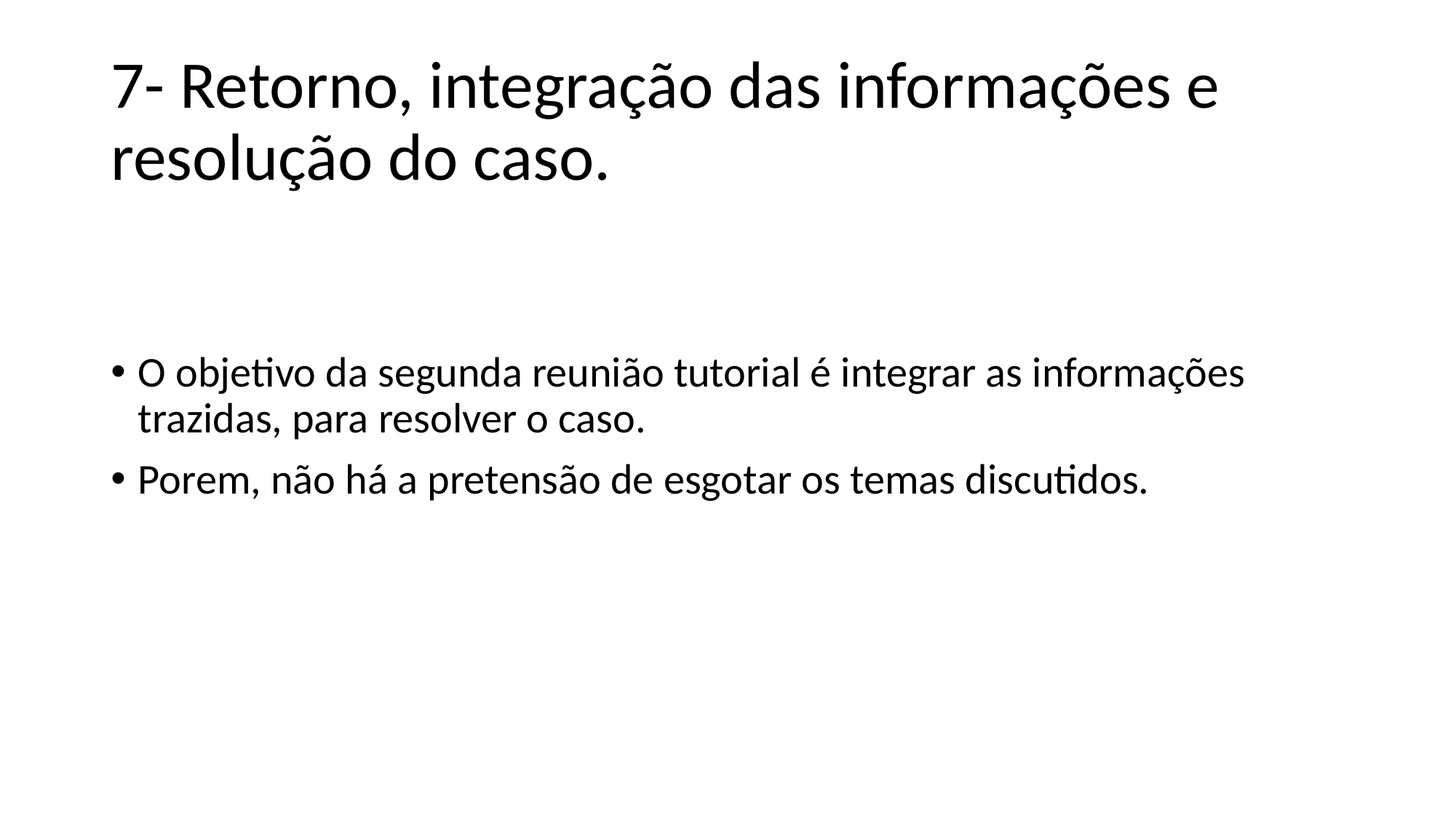

# 7- Retorno, integração das informações e resolução do caso.

O objetivo da segunda reunião tutorial é integrar as informações trazidas, para resolver o caso.
Porem, não há a pretensão de esgotar os temas discutidos.